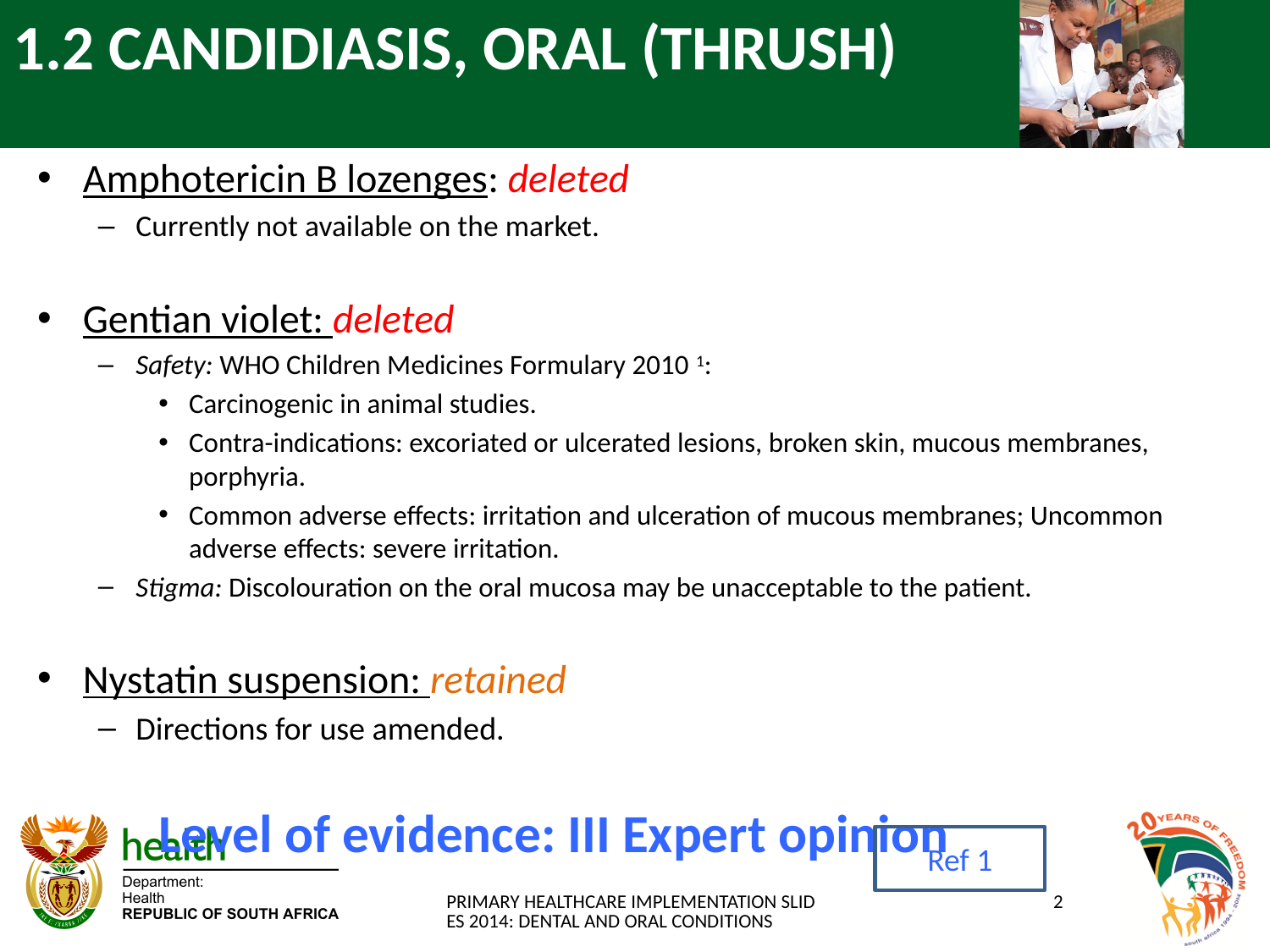

# 1.2 CANDIDIASIS, ORAL (THRUSH)
Amphotericin B lozenges: deleted
Currently not available on the market.

Gentian violet: deleted
Safety: WHO Children Medicines Formulary 2010 1:
Carcinogenic in animal studies.
Contra-indications: excoriated or ulcerated lesions, broken skin, mucous membranes, porphyria.
Common adverse effects: irritation and ulceration of mucous membranes; Uncommon adverse effects: severe irritation.
Stigma: Discolouration on the oral mucosa may be unacceptable to the patient.

Nystatin suspension: retained
Directions for use amended.

Level of evidence: III Expert opinion
Ref 1
PRIMARY HEALTHCARE IMPLEMENTATION SLIDES 2014: DENTAL AND ORAL CONDITIONS
2